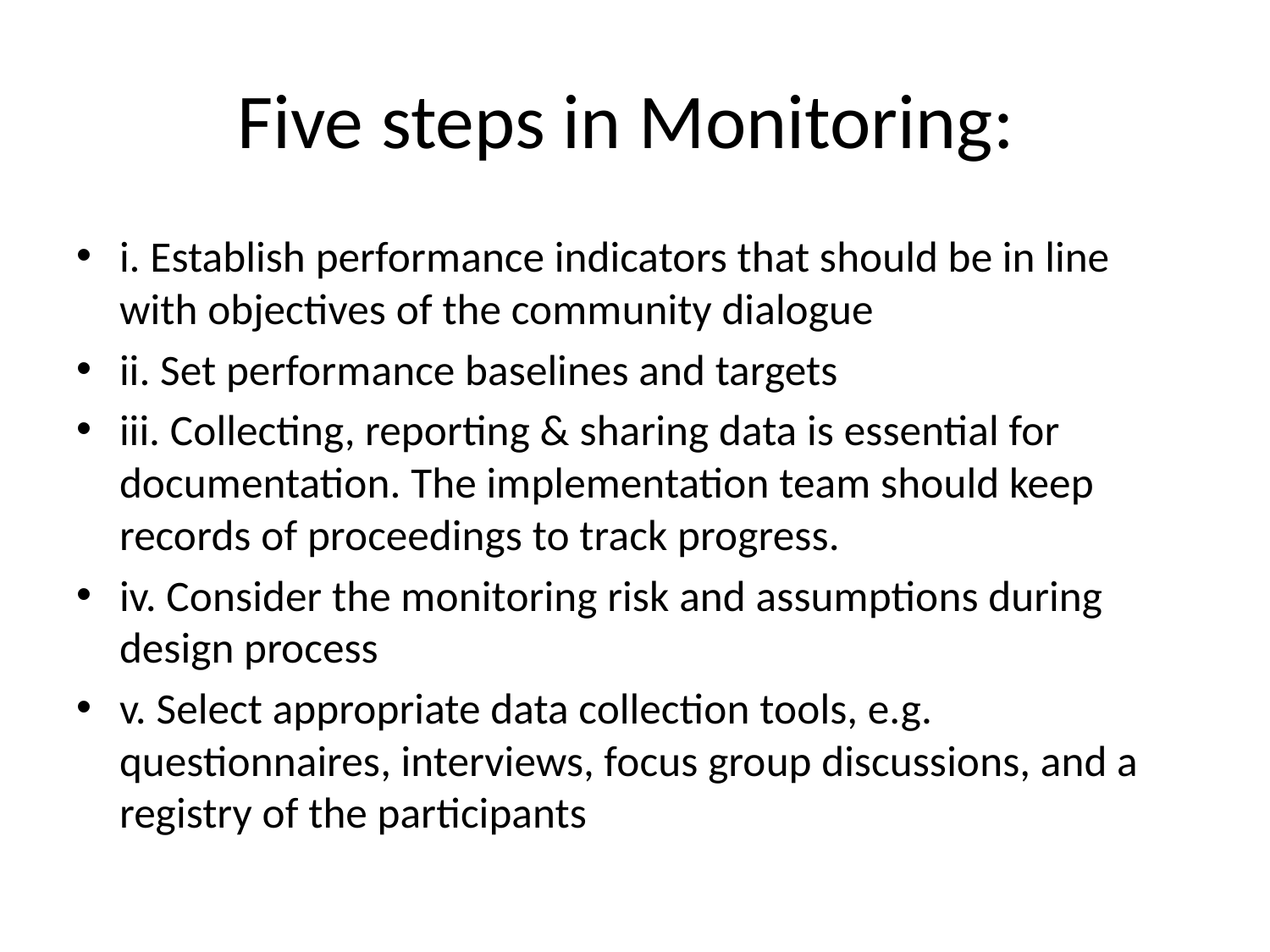

# Five steps in Monitoring:
i. Establish performance indicators that should be in line with objectives of the community dialogue
ii. Set performance baselines and targets
iii. Collecting, reporting & sharing data is essential for documentation. The implementation team should keep records of proceedings to track progress.
iv. Consider the monitoring risk and assumptions during design process
v. Select appropriate data collection tools, e.g. questionnaires, interviews, focus group discussions, and a registry of the participants